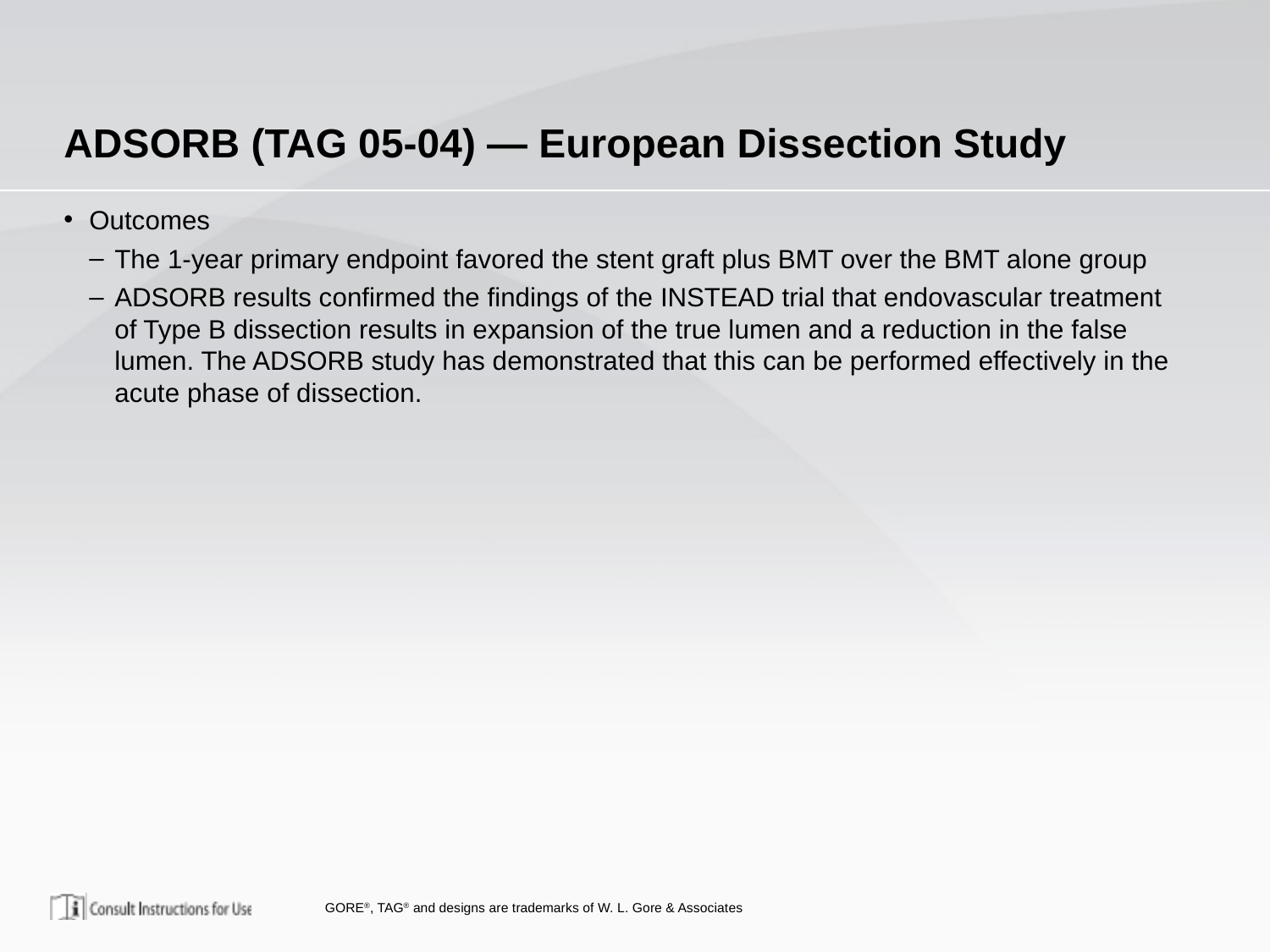

ADSORB (TAG 05-04) — European Dissection Study
Outcomes
The 1-year primary endpoint favored the stent graft plus BMT over the BMT alone group
ADSORB results confirmed the findings of the INSTEAD trial that endovascular treatment of Type B dissection results in expansion of the true lumen and a reduction in the false lumen. The ADSORB study has demonstrated that this can be performed effectively in the acute phase of dissection.